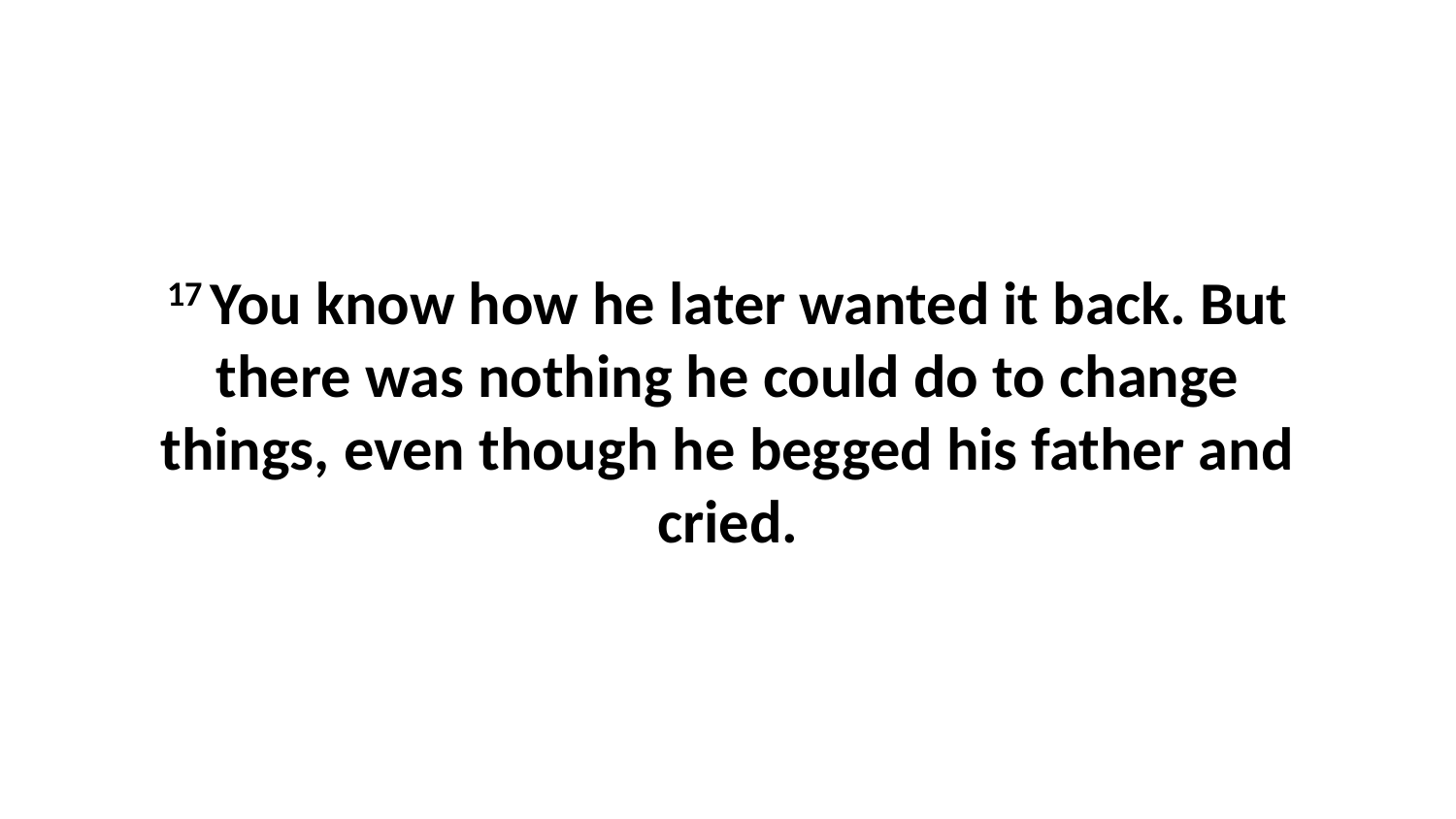

17 You know how he later wanted it back. But there was nothing he could do to change things, even though he begged his father and cried.